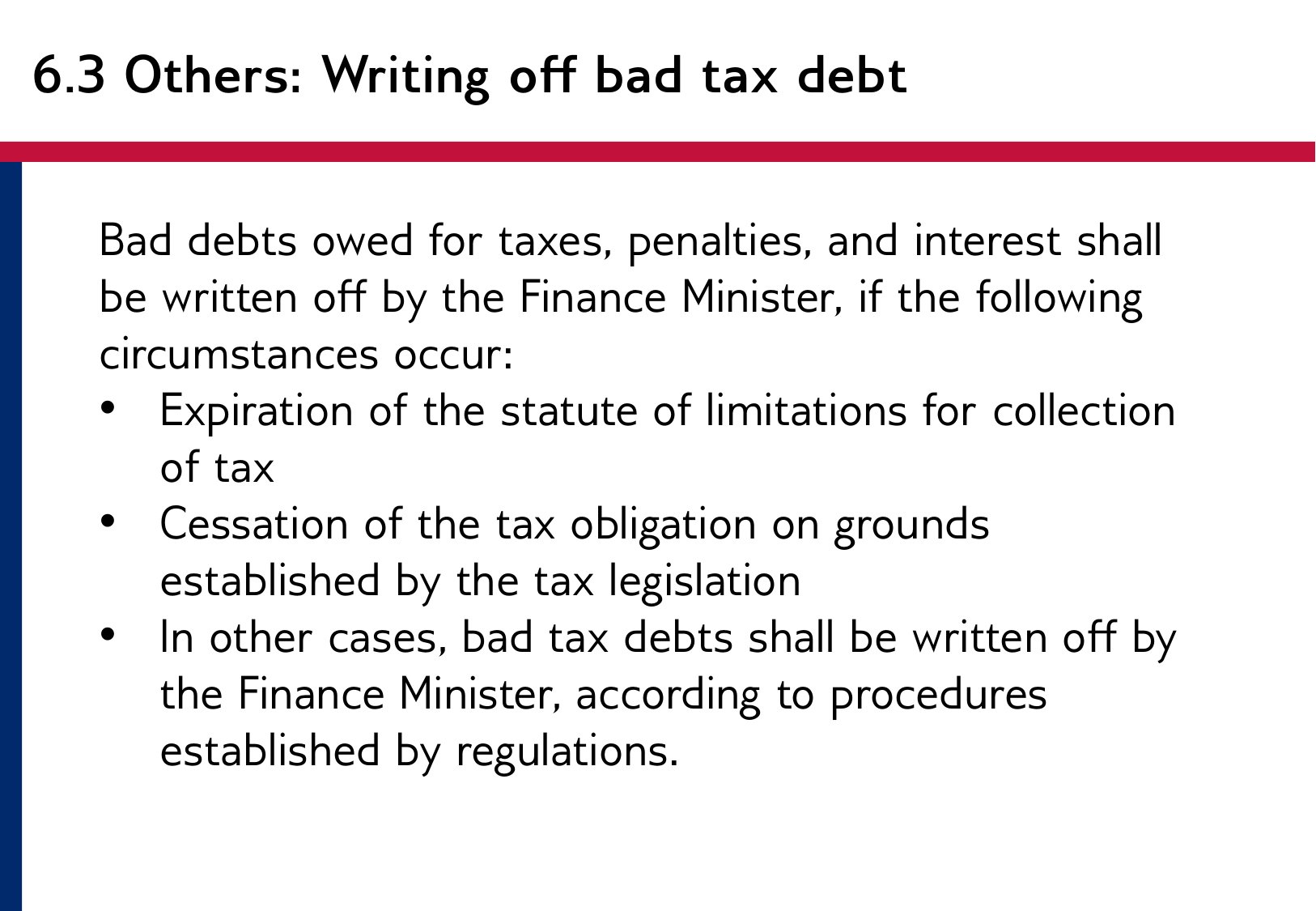

# 6.3 Others: Writing off bad tax debt
Bad debts owed for taxes, penalties, and interest shall be written off by the Finance Minister, if the following circumstances occur:
Expiration of the statute of limitations for collection of tax
Cessation of the tax obligation on grounds established by the tax legislation
In other cases, bad tax debts shall be written off by the Finance Minister, according to procedures established by regulations.